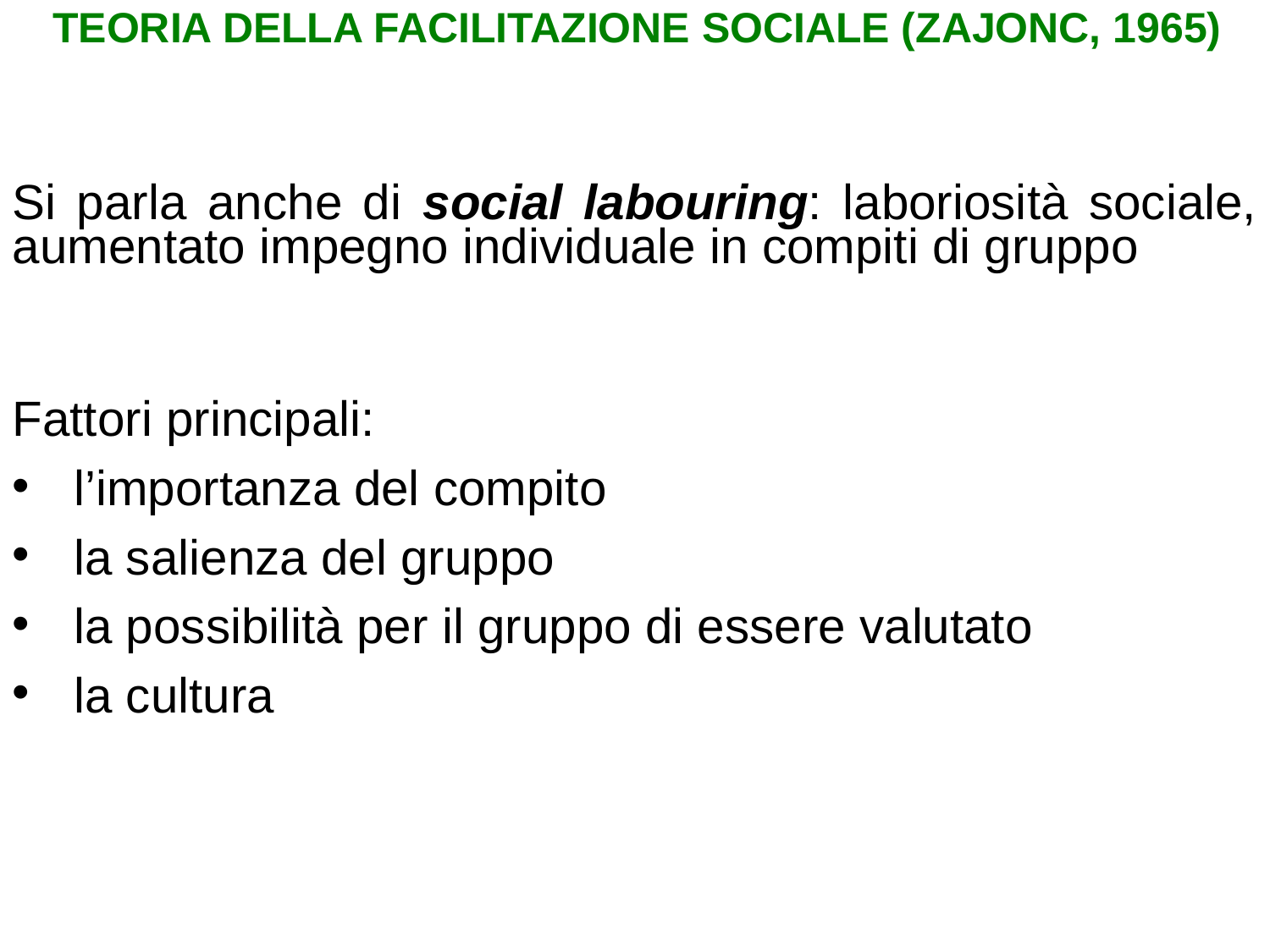

TEORIA DELLA FACILITAZIONE SOCIALE (ZAJONC, 1965)
Si parla anche di social labouring: laboriosità sociale, aumentato impegno individuale in compiti di gruppo

Fattori principali:
 l’importanza del compito
 la salienza del gruppo
 la possibilità per il gruppo di essere valutato
 la cultura